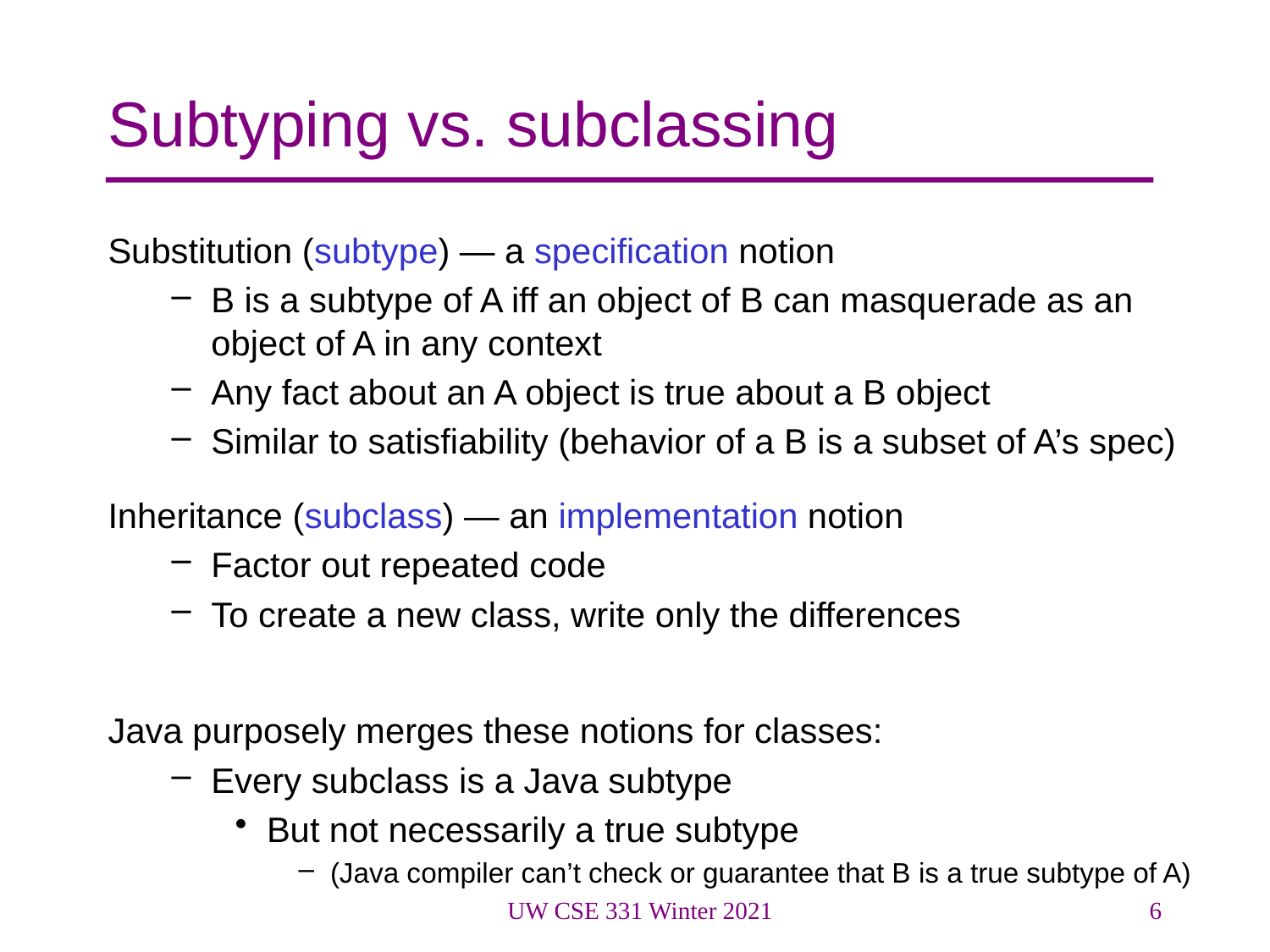

# Subtyping vs. subclassing
Substitution (subtype) — a specification notion
B is a subtype of A iff an object of B can masquerade as an object of A in any context
Any fact about an A object is true about a B object
Similar to satisfiability (behavior of a B is a subset of A’s spec)

Inheritance (subclass) — an implementation notion
Factor out repeated code
To create a new class, write only the differences

Java purposely merges these notions for classes:
Every subclass is a Java subtype
But not necessarily a true subtype
(Java compiler can’t check or guarantee that B is a true subtype of A)

UW CSE 331 Winter 2021
6